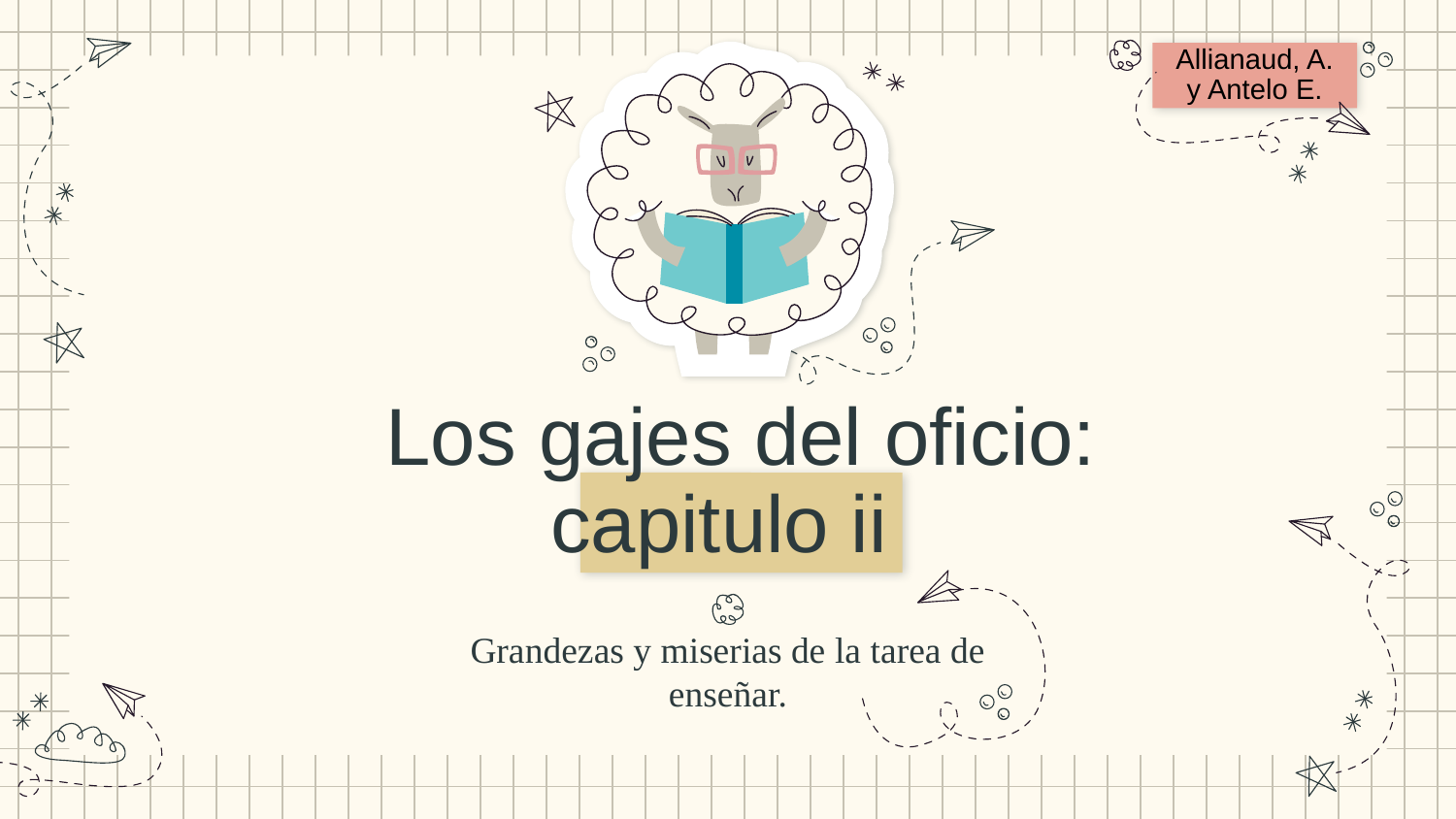

Allianaud, A. y Antelo E.
# Los gajes del oficio: capitulo ii

Grandezas y miserias de la tarea de enseñar.